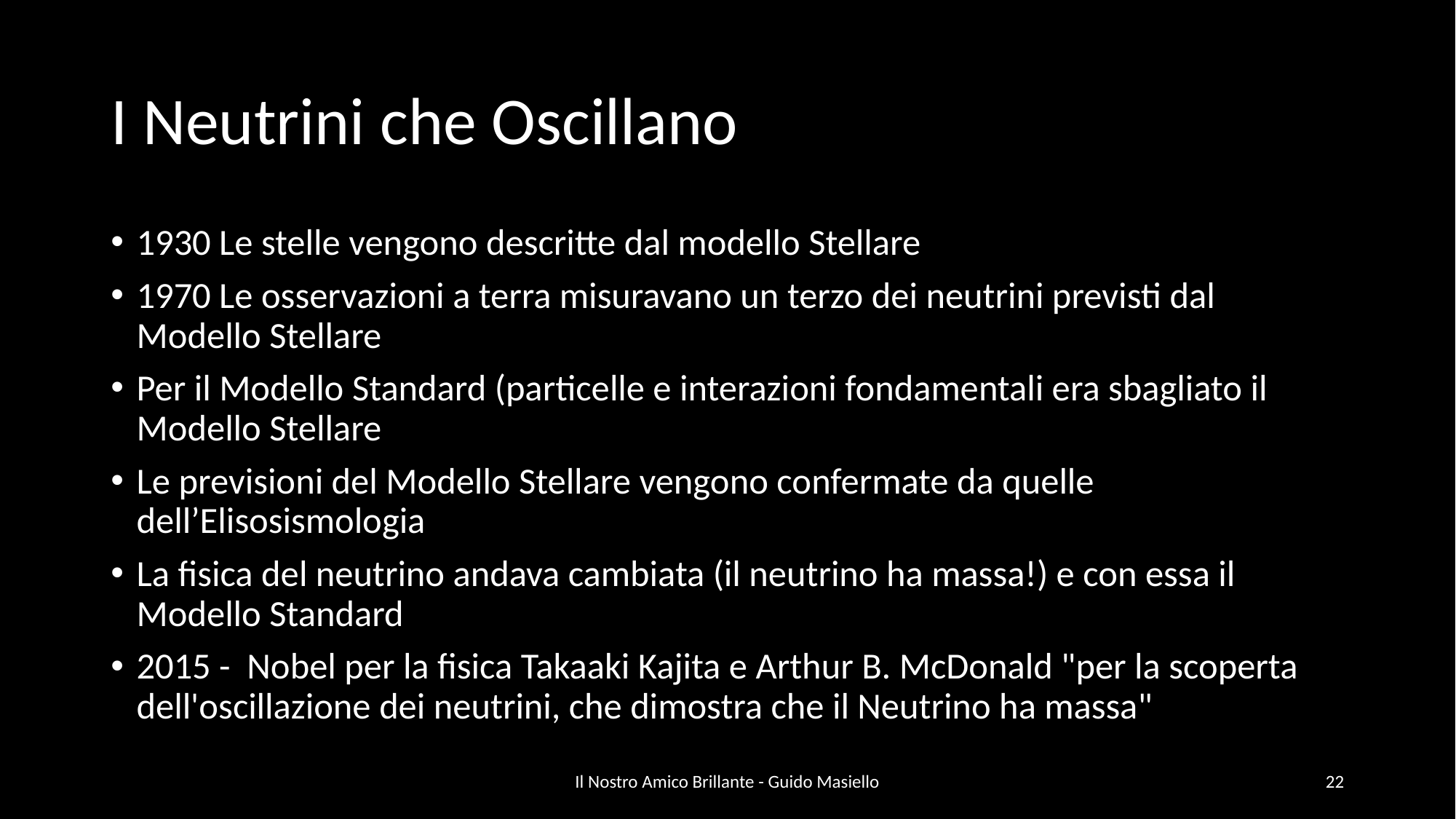

# I Neutrini che Oscillano
1930 Le stelle vengono descritte dal modello Stellare
1970 Le osservazioni a terra misuravano un terzo dei neutrini previsti dal Modello Stellare
Per il Modello Standard (particelle e interazioni fondamentali era sbagliato il Modello Stellare
Le previsioni del Modello Stellare vengono confermate da quelle dell’Elisosismologia
La fisica del neutrino andava cambiata (il neutrino ha massa!) e con essa il Modello Standard
2015 -  Nobel per la fisica Takaaki Kajita e Arthur B. McDonald "per la scoperta dell'oscillazione dei neutrini, che dimostra che il Neutrino ha massa"
Il Nostro Amico Brillante - Guido Masiello
22